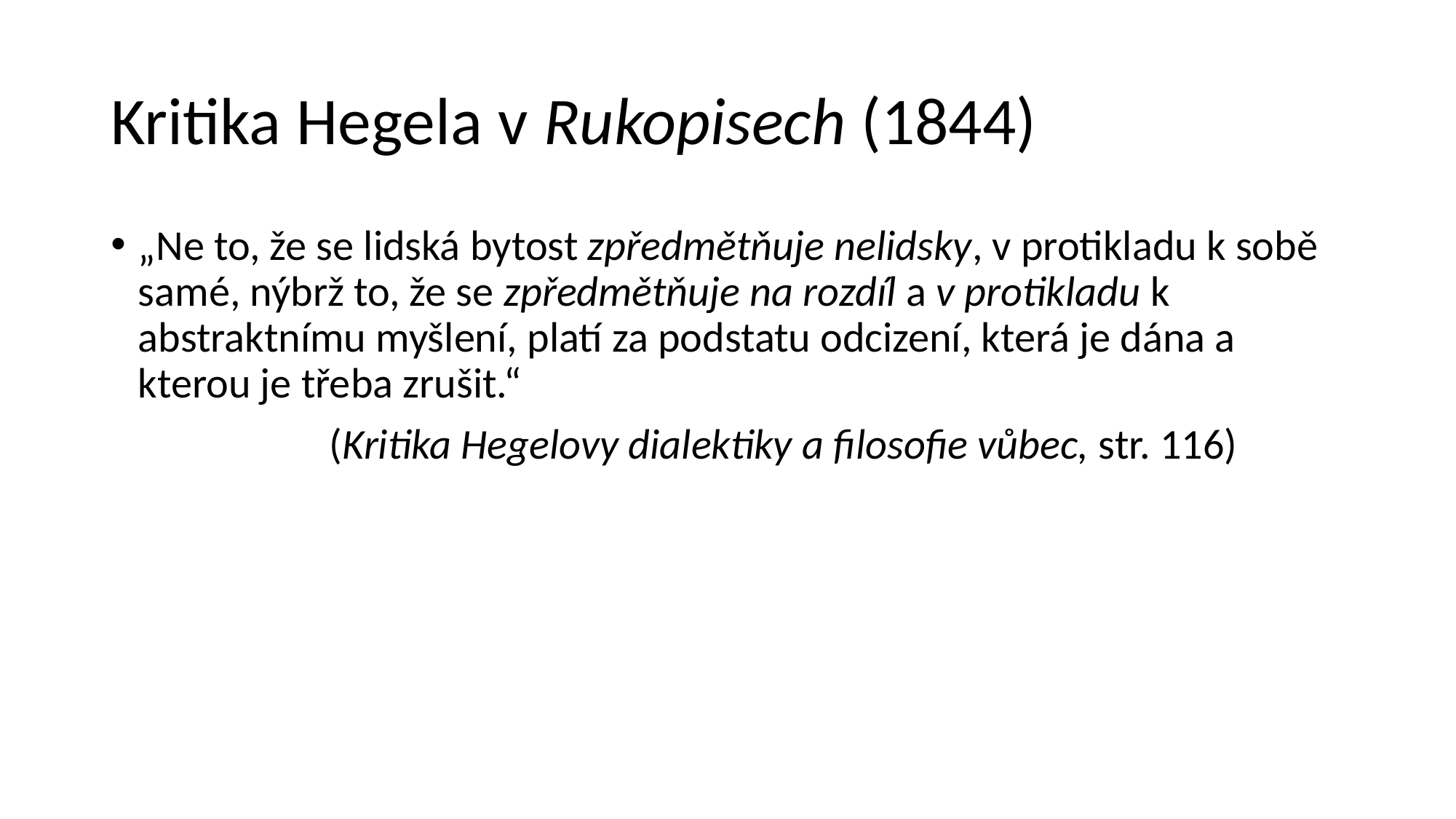

# Kritika Hegela v Rukopisech (1844)
„Ne to, že se lidská bytost zpředmětňuje nelidsky, v protikladu k sobě samé, nýbrž to, že se zpředmětňuje na rozdíl a v protikladu k abstraktnímu myšlení, platí za podstatu odcizení, která je dána a kterou je třeba zrušit.“
		(Kritika Hegelovy dialektiky a filosofie vůbec, str. 116)